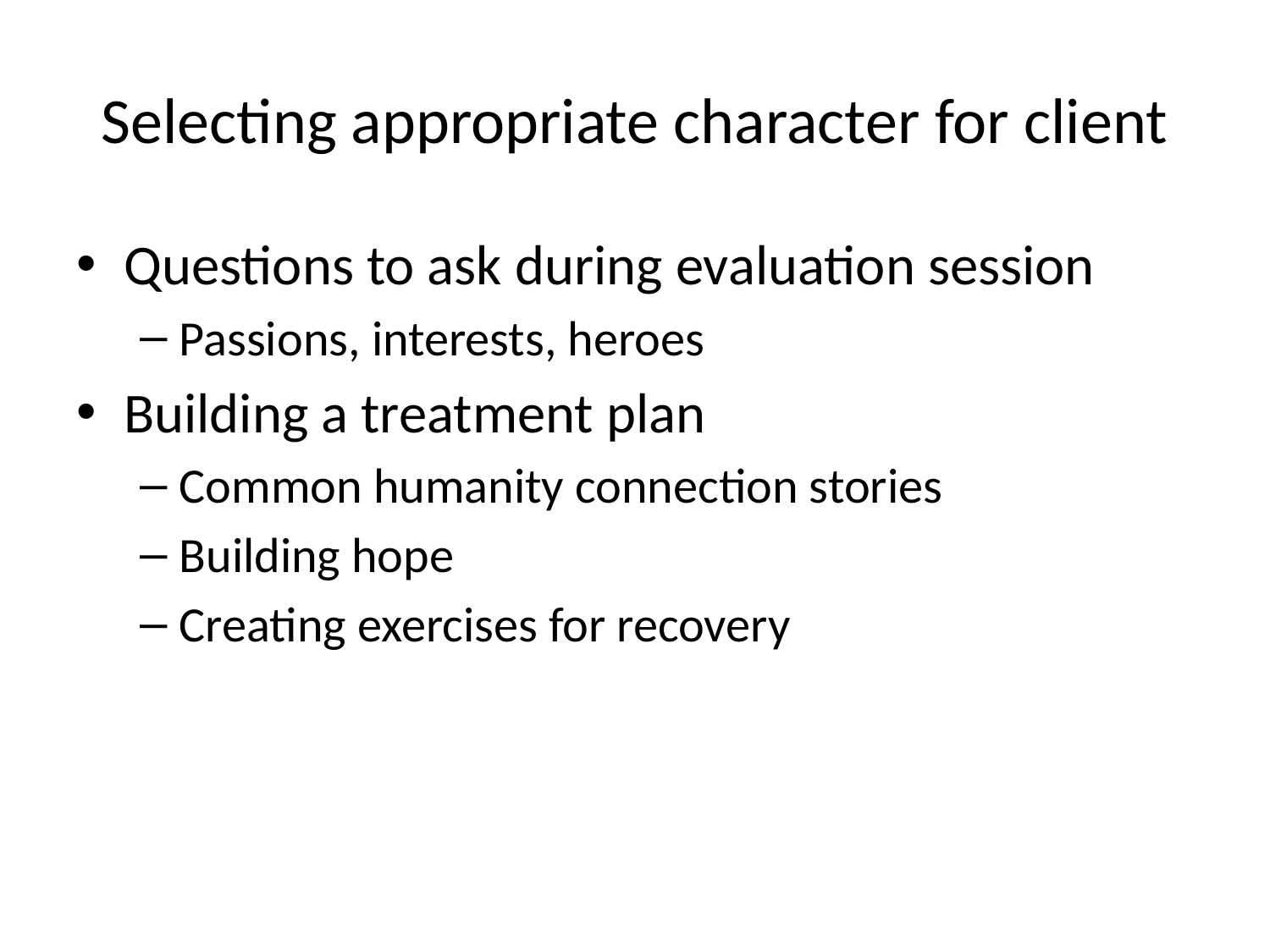

# Selecting appropriate character for client
Questions to ask during evaluation session
Passions, interests, heroes
Building a treatment plan
Common humanity connection stories
Building hope
Creating exercises for recovery